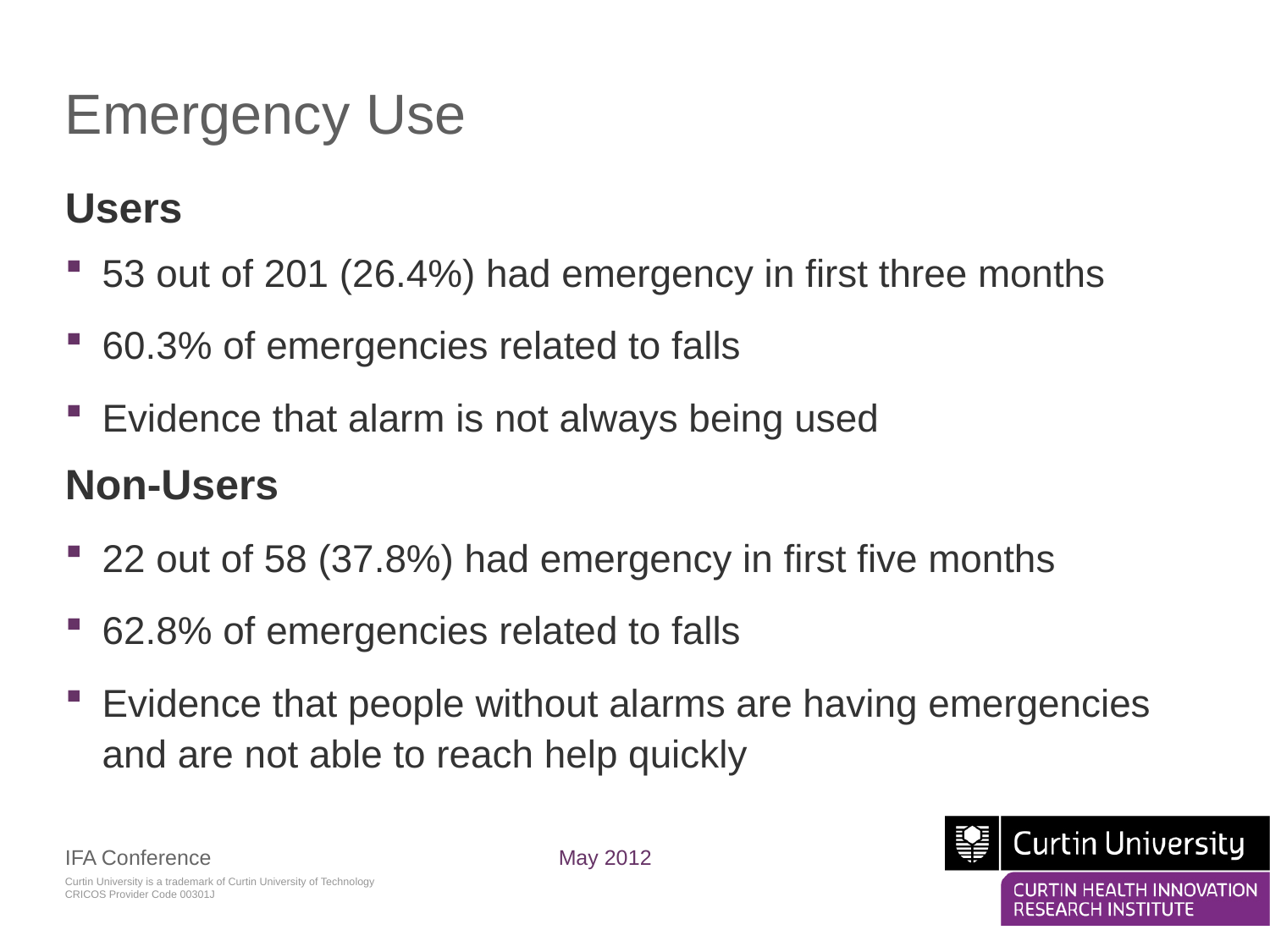

# Emergency Use
Users
53 out of 201 (26.4%) had emergency in first three months
60.3% of emergencies related to falls
Evidence that alarm is not always being used
Non-Users
22 out of 58 (37.8%) had emergency in first five months
62.8% of emergencies related to falls
Evidence that people without alarms are having emergencies and are not able to reach help quickly

IFA Conference
May 2012